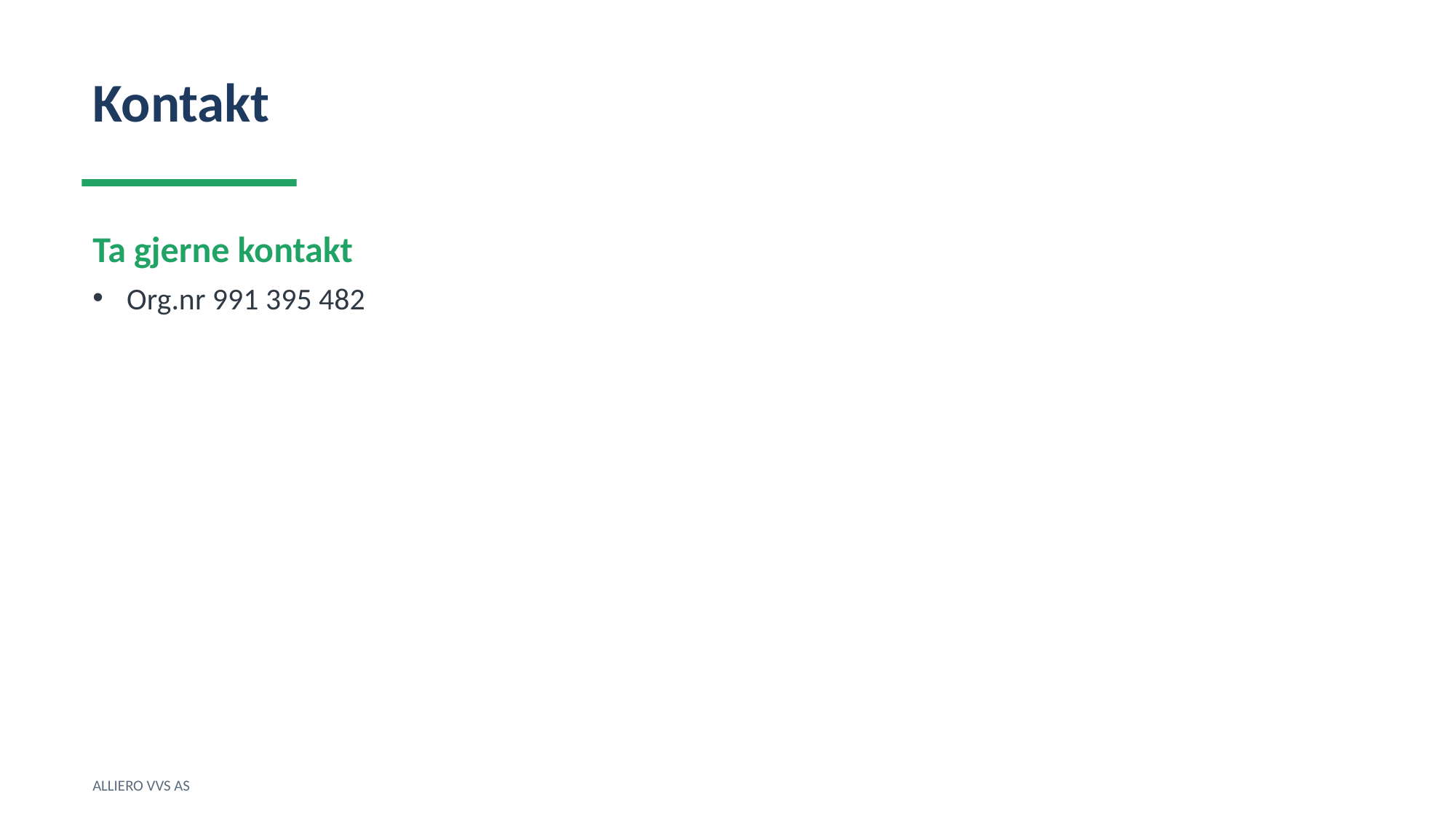

Kontakt

Ta gjerne kontakt
Org.nr 991 395 482
ALLIERO VVS AS